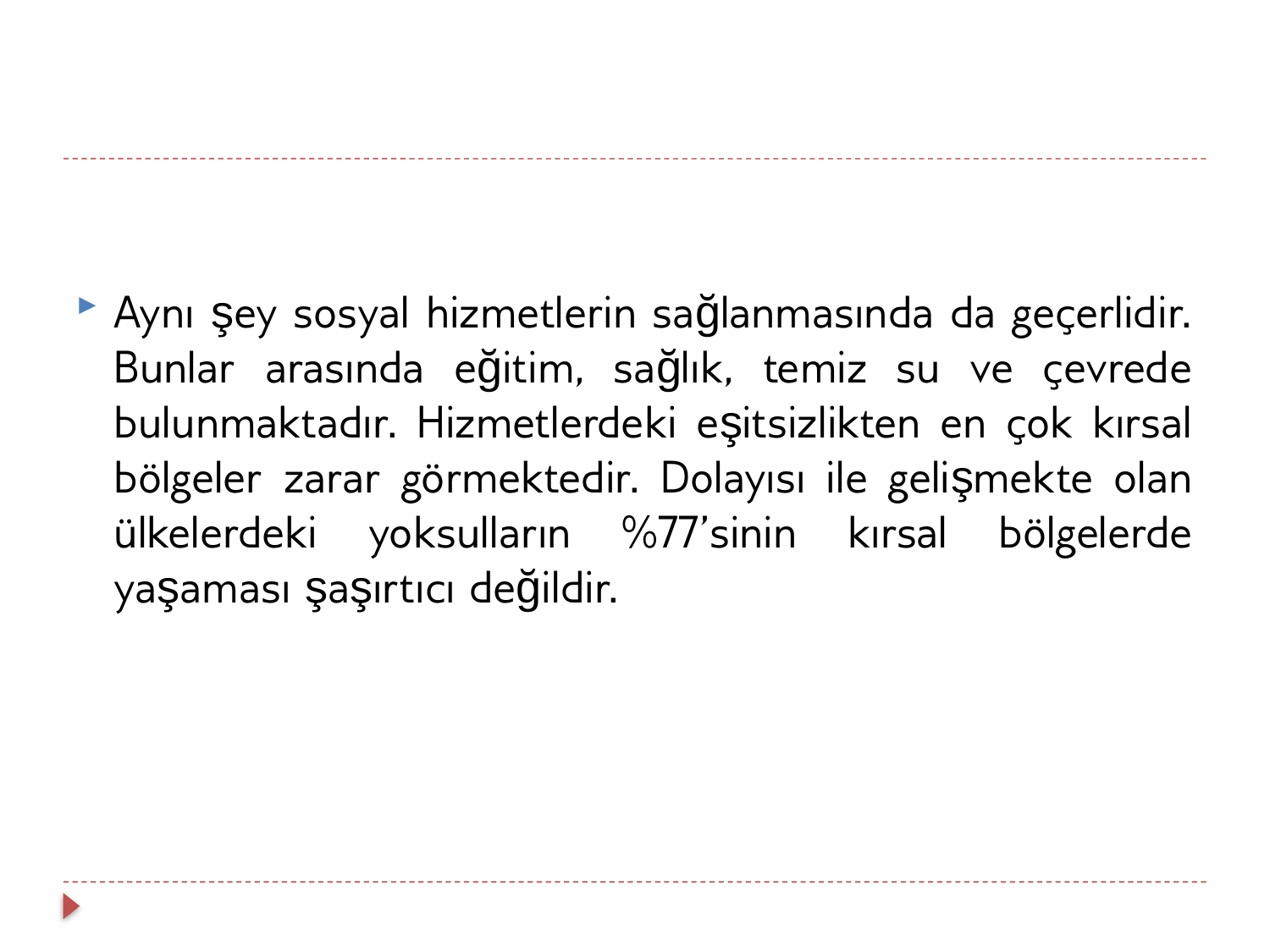

Aynı şey sosyal hizmetlerin sağlanmasında da geçerlidir. Bunlar arasında eğitim, sağlık, temiz su ve çevrede bulunmaktadır. Hizmetlerdeki eşitsizlikten en çok kırsal bölgeler zarar görmektedir. Dolayısı ile gelişmekte olan ülkelerdeki yoksulların %77’sinin kırsal bölgelerde yaşaması şaşırtıcı değildir.